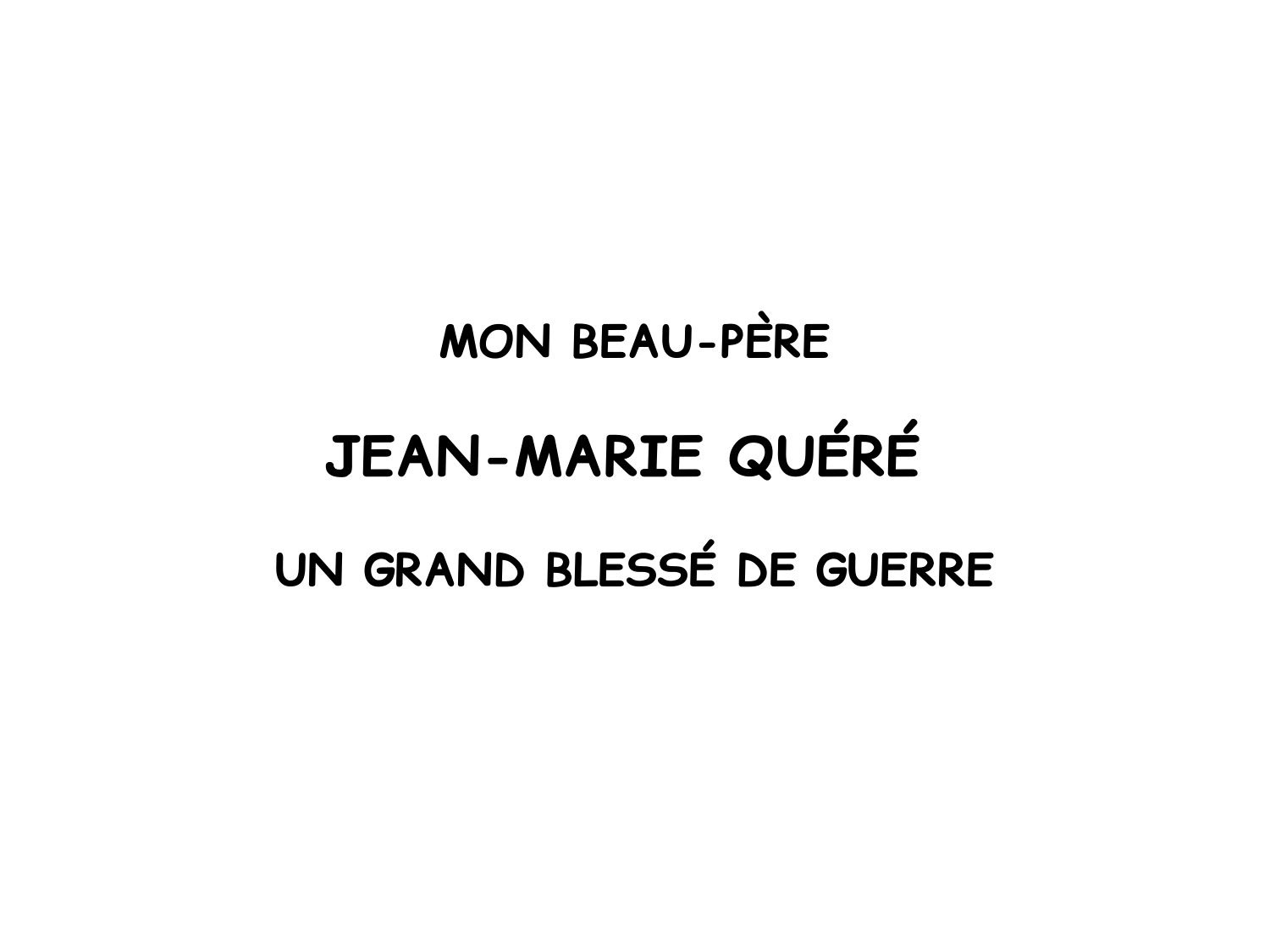

# MON BEAU-PÈRE JEAN-MARIE QUÉRÉ UN GRAND BLESSÉ DE GUERRE